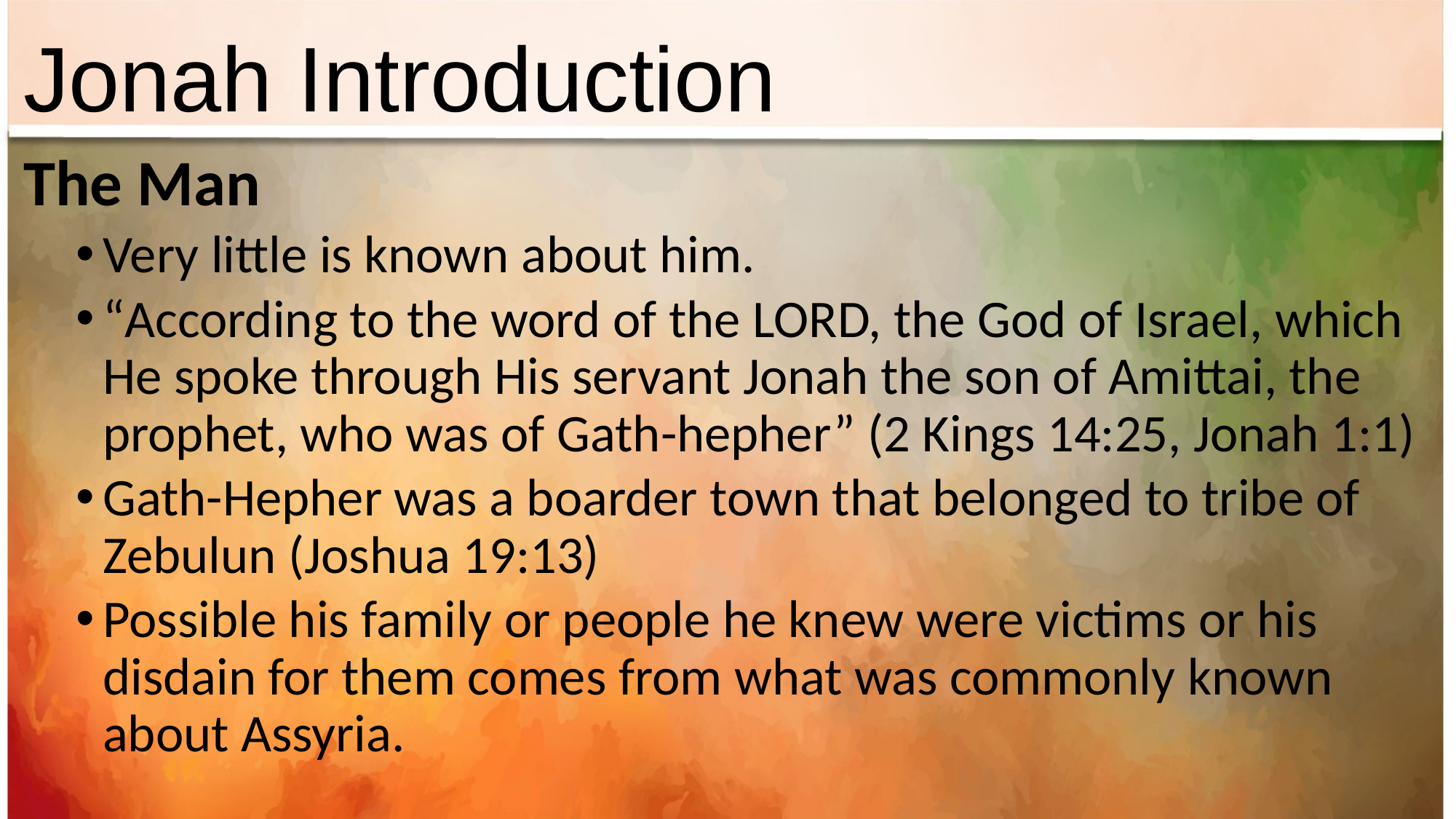

# Jonah Introduction
The Man
Very little is known about him.
“According to the word of the LORD, the God of Israel, which He spoke through His servant Jonah the son of Amittai, the prophet, who was of Gath-hepher” (2 Kings 14:25, Jonah 1:1)
Gath-Hepher was a boarder town that belonged to tribe of Zebulun (Joshua 19:13)
Possible his family or people he knew were victims or his disdain for them comes from what was commonly known about Assyria.